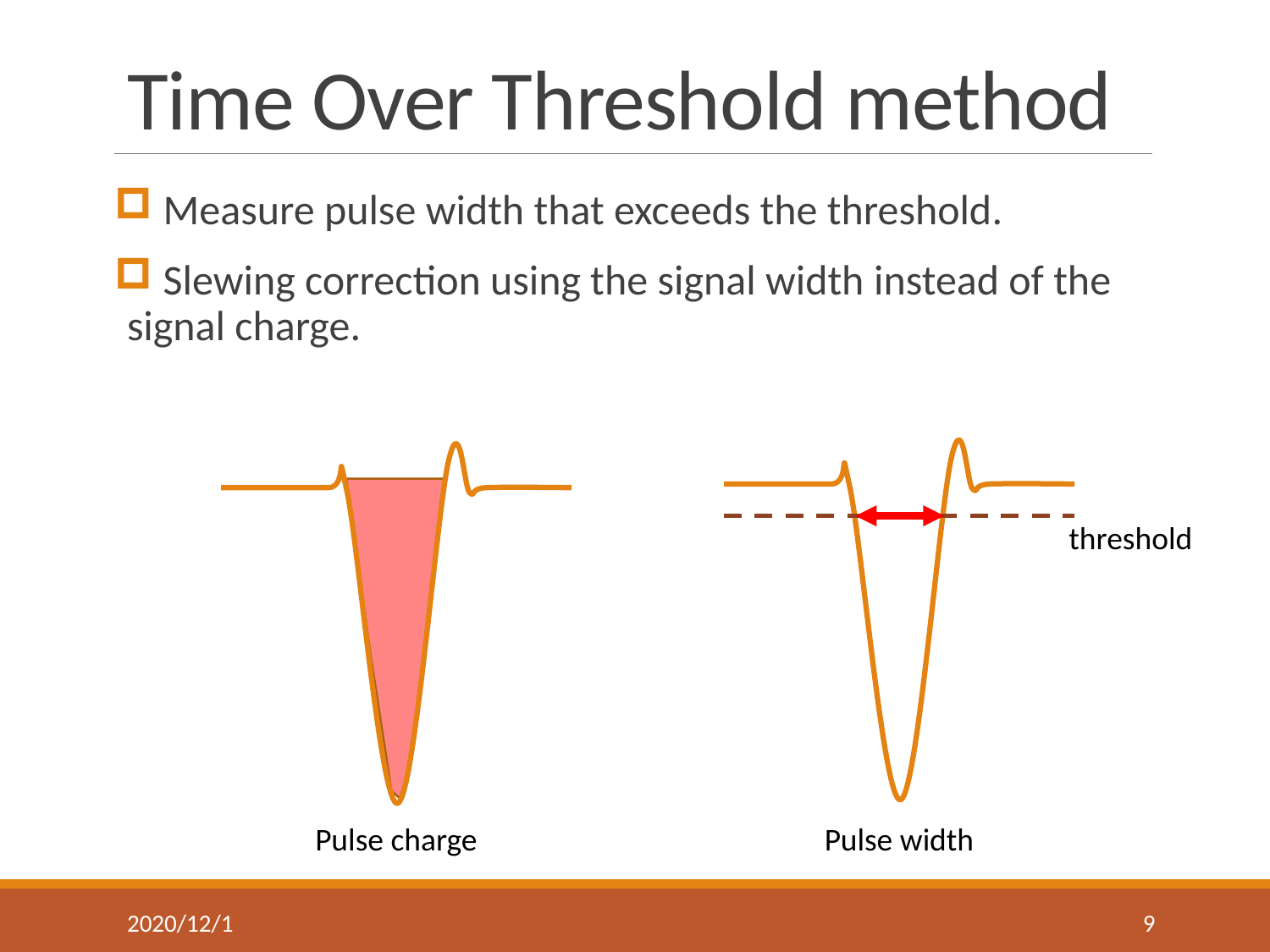

# Time Over Threshold method
 Measure pulse width that exceeds the threshold.
 Slewing correction using the signal width instead of the signal charge.

threshold
Pulse charge
Pulse width
2020/12/1

9